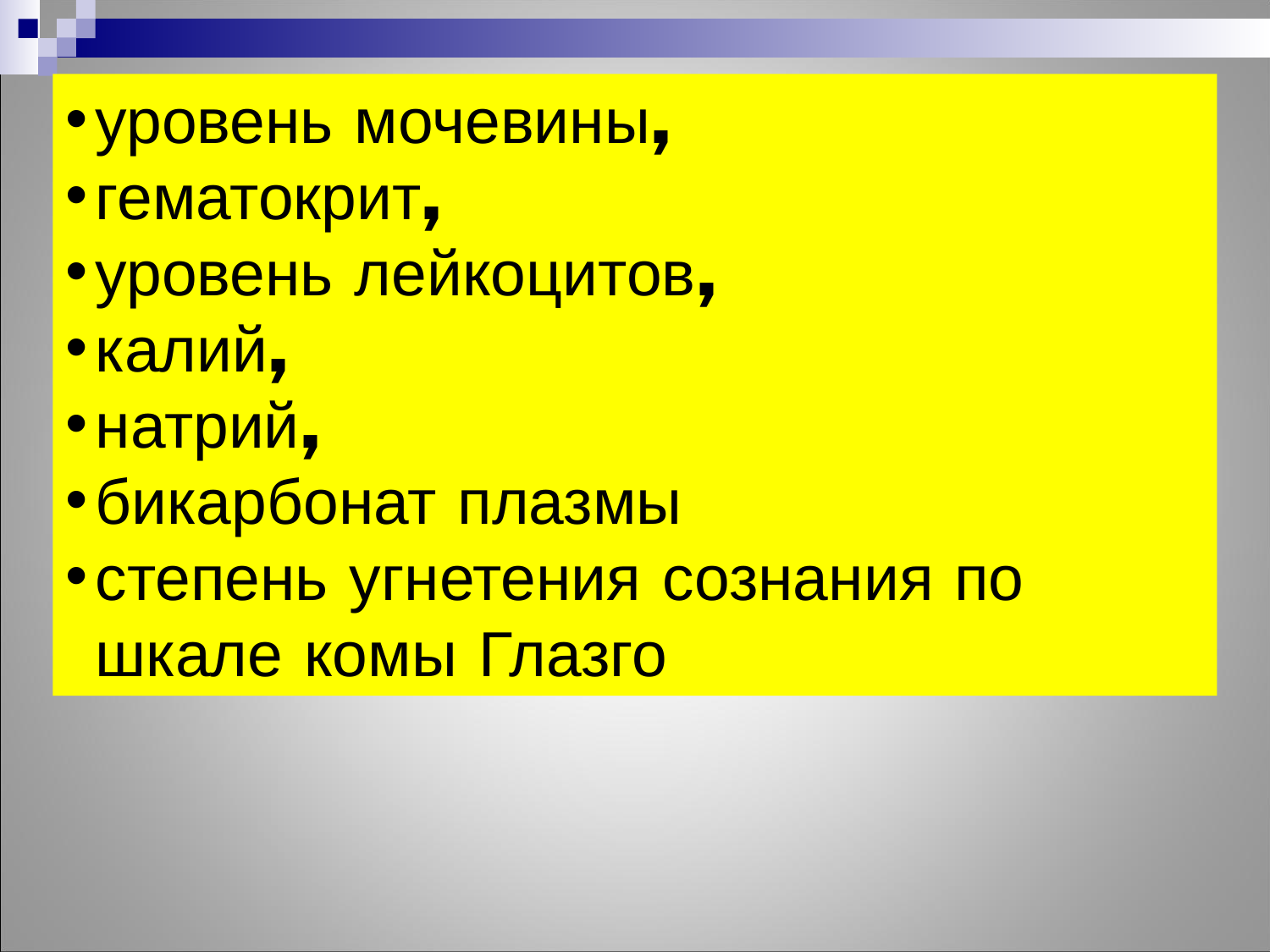

уровень мочевины,
гематокрит,
уровень лейкоцитов,
калий,
натрий,
бикарбонат плазмы
степень угнетения сознания по шкале комы Глазго